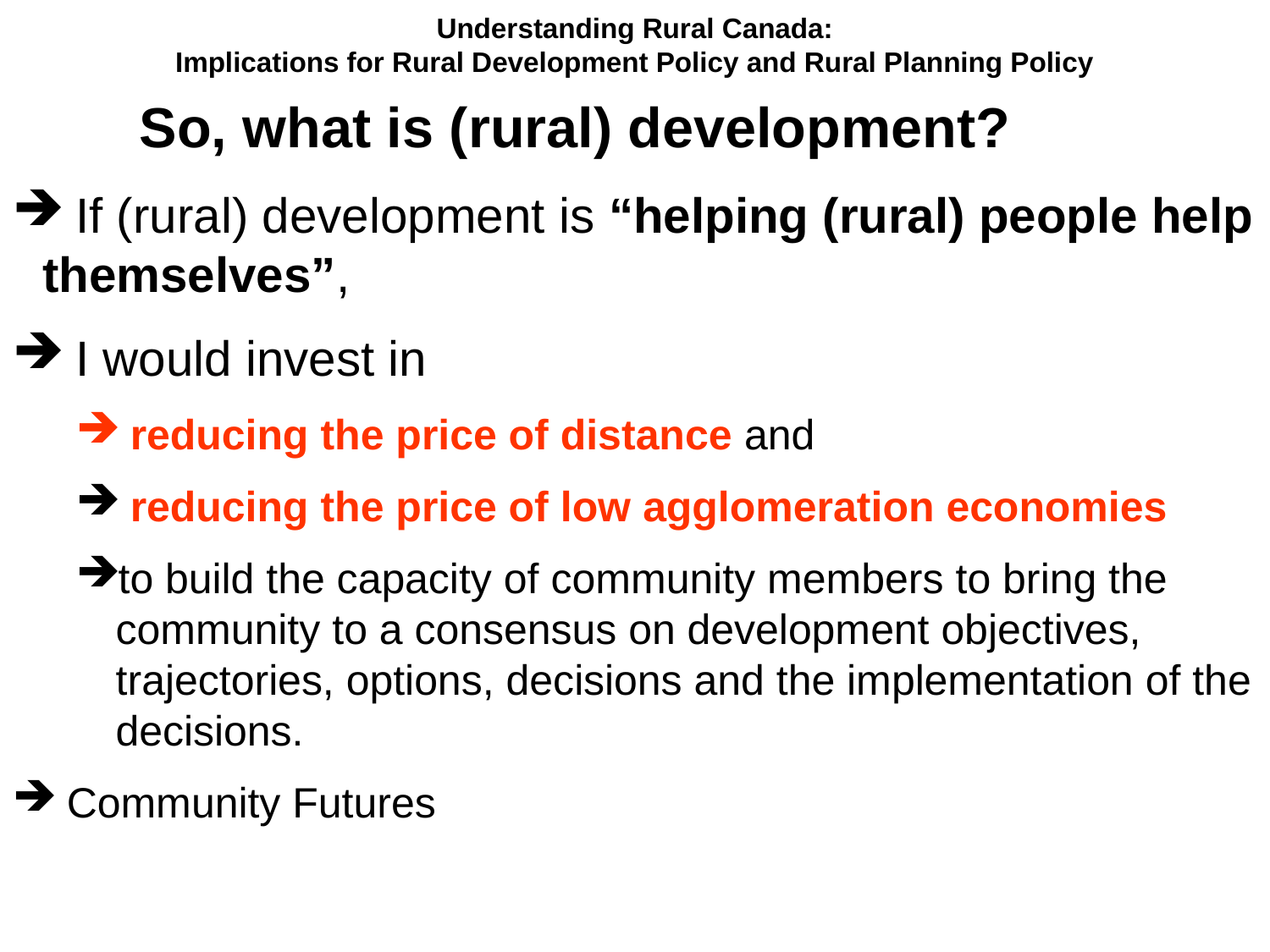

Understanding Rural Canada:
Implications for Rural Development Policy and Rural Planning Policy
	So, what is (rural) development?
 If (rural) development is “helping (rural) people help themselves”,
 I would invest in
 reducing the price of distance and
 reducing the price of low agglomeration economies
to build the capacity of community members to bring the community to a consensus on development objectives, trajectories, options, decisions and the implementation of the decisions.
 Community Futures